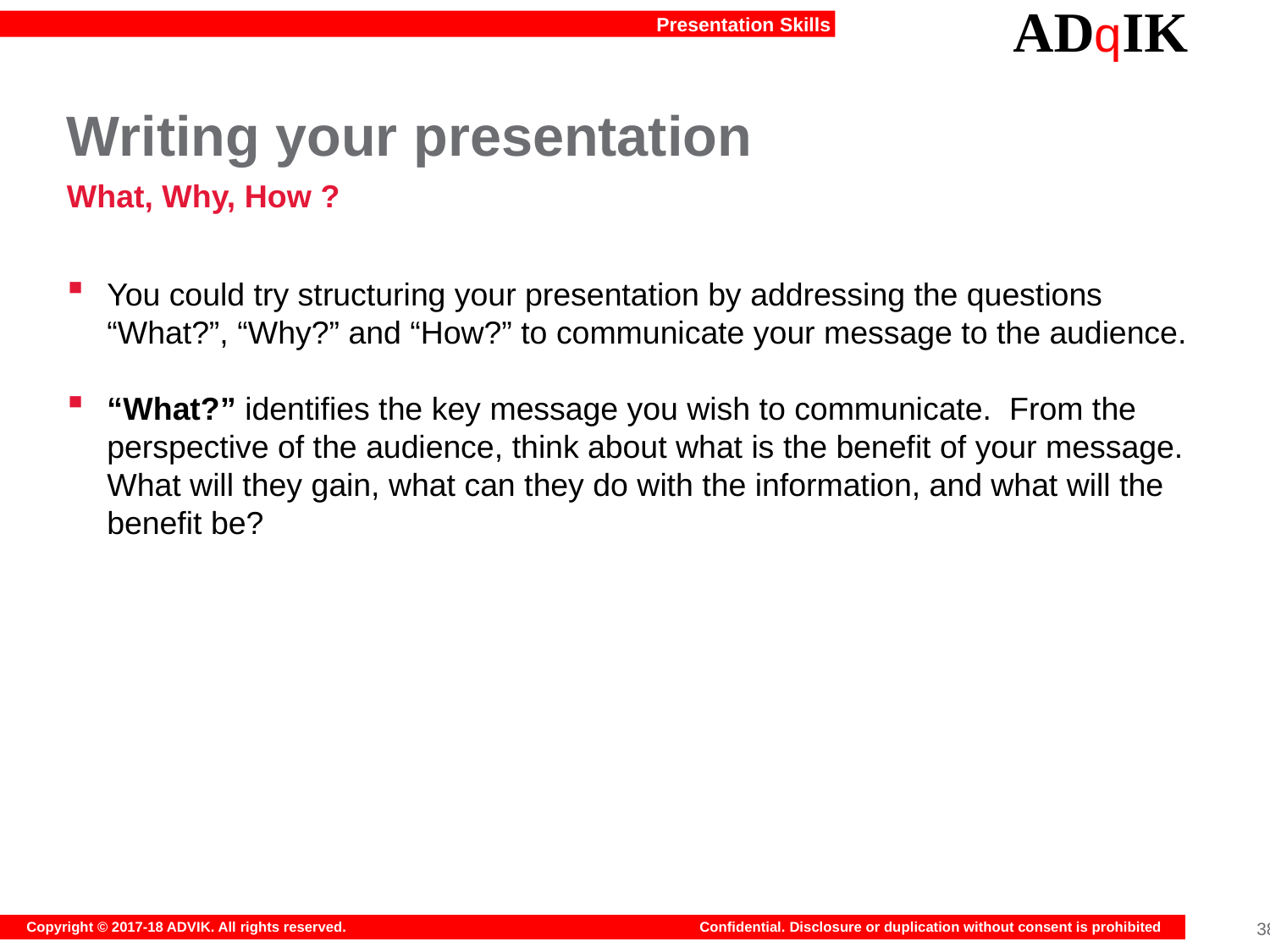

# Writing your presentation
What, Why, How ?
You could try structuring your presentation by addressing the questions “What?”, “Why?” and “How?” to communicate your message to the audience.

“What?” identifies the key message you wish to communicate.  From the perspective of the audience, think about what is the benefit of your message.  What will they gain, what can they do with the information, and what will the benefit be?